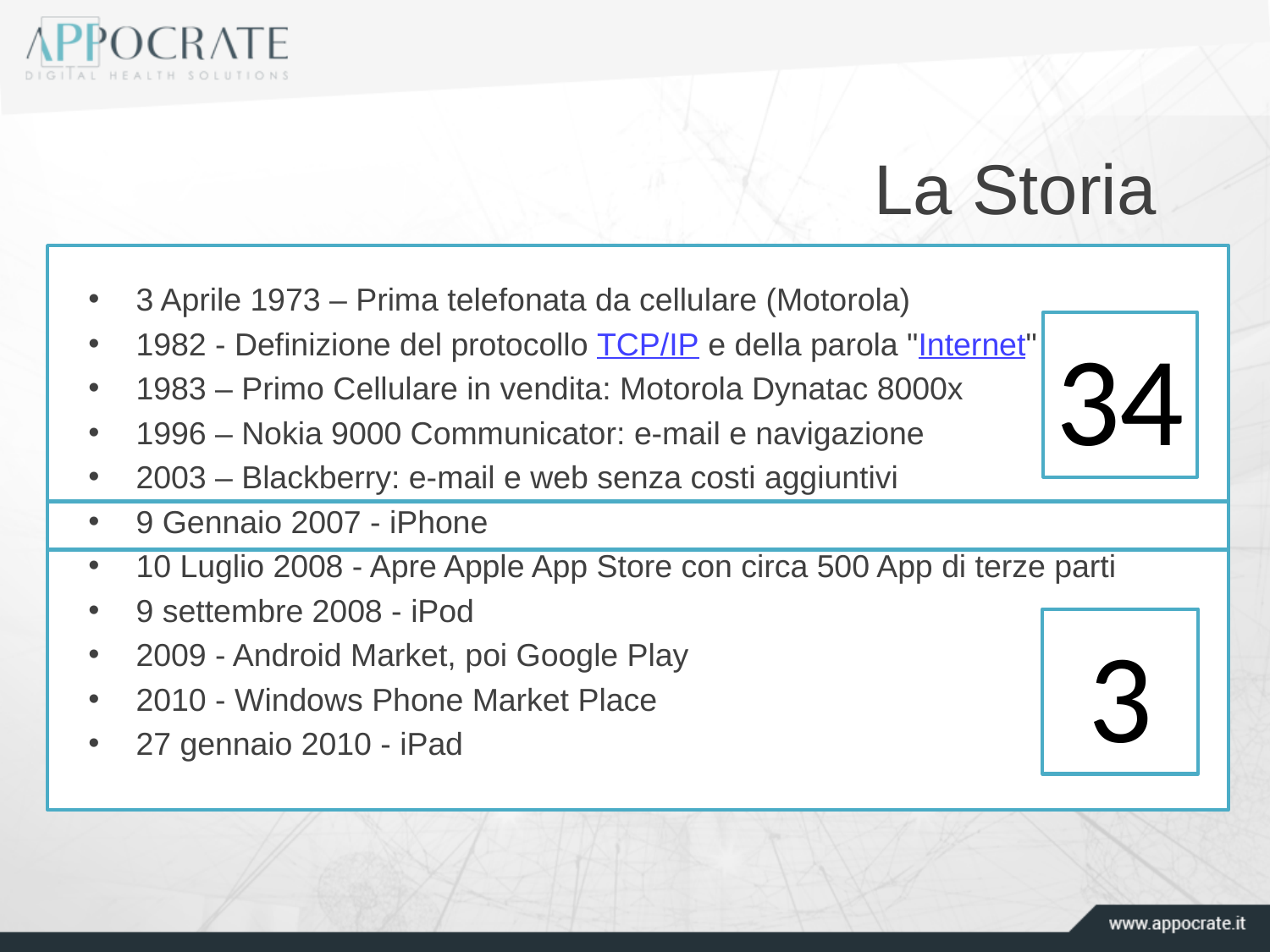

# La Storia

3 Aprile 1973 – Prima telefonata da cellulare (Motorola)
1982 - Definizione del protocollo TCP/IP e della parola "Internet"
1983 – Primo Cellulare in vendita: Motorola Dynatac 8000x
1996 – Nokia 9000 Communicator: e-mail e navigazione
2003 – Blackberry: e-mail e web senza costi aggiuntivi
9 Gennaio 2007 - iPhone
10 Luglio 2008 - Apre Apple App Store con circa 500 App di terze parti
9 settembre 2008 - iPod
2009 - Android Market, poi Google Play
2010 - Windows Phone Market Place
27 gennaio 2010 - iPad
34

3